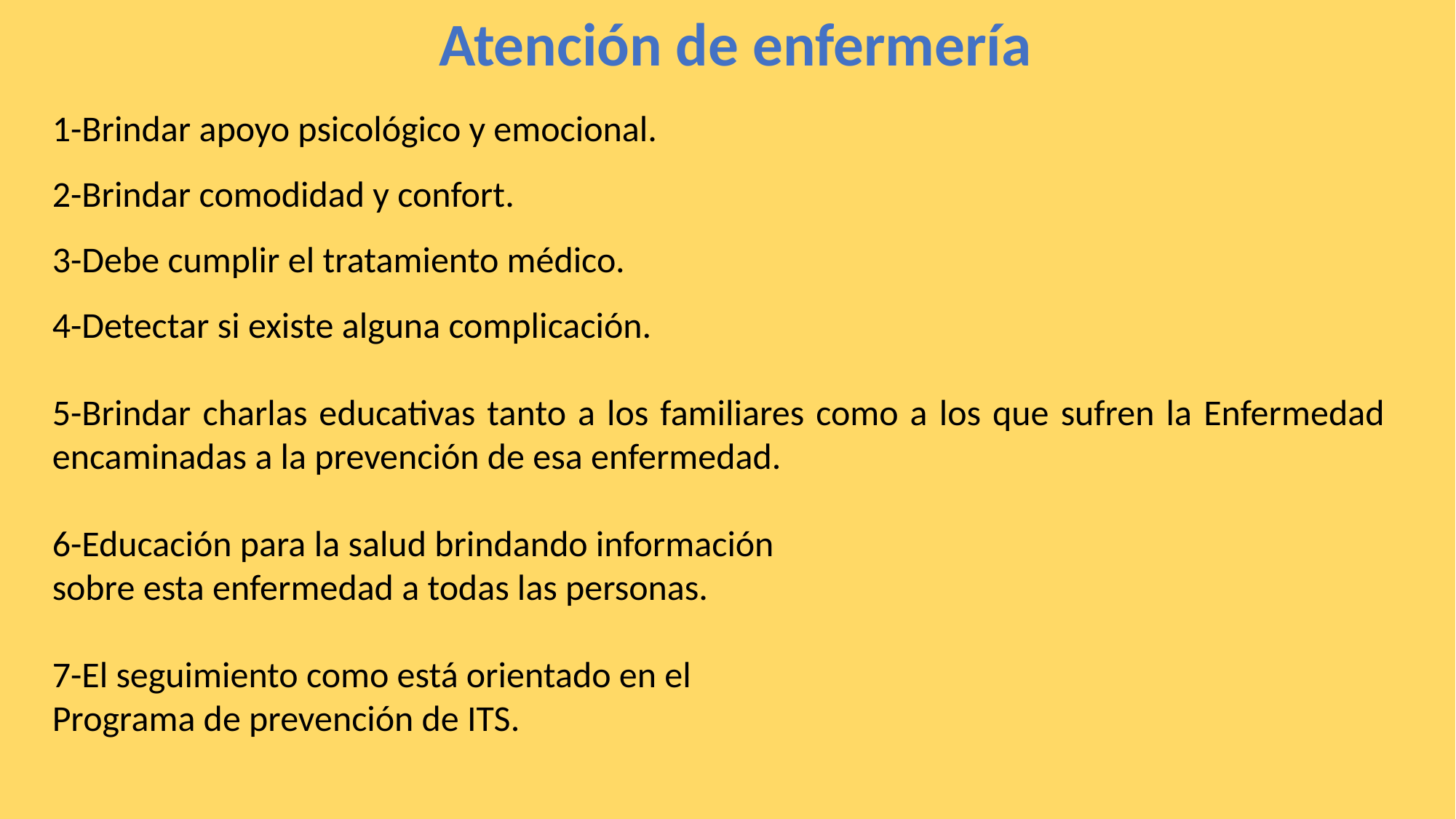

Atención de enfermería
1-Brindar apoyo psicológico y emocional.
2-Brindar comodidad y confort.
3-Debe cumplir el tratamiento médico.
4-Detectar si existe alguna complicación.

5-Brindar charlas educativas tanto a los familiares como a los que sufren la Enfermedad encaminadas a la prevención de esa enfermedad.

6-Educación para la salud brindando información
sobre esta enfermedad a todas las personas.

7-El seguimiento como está orientado en el
Programa de prevención de ITS.